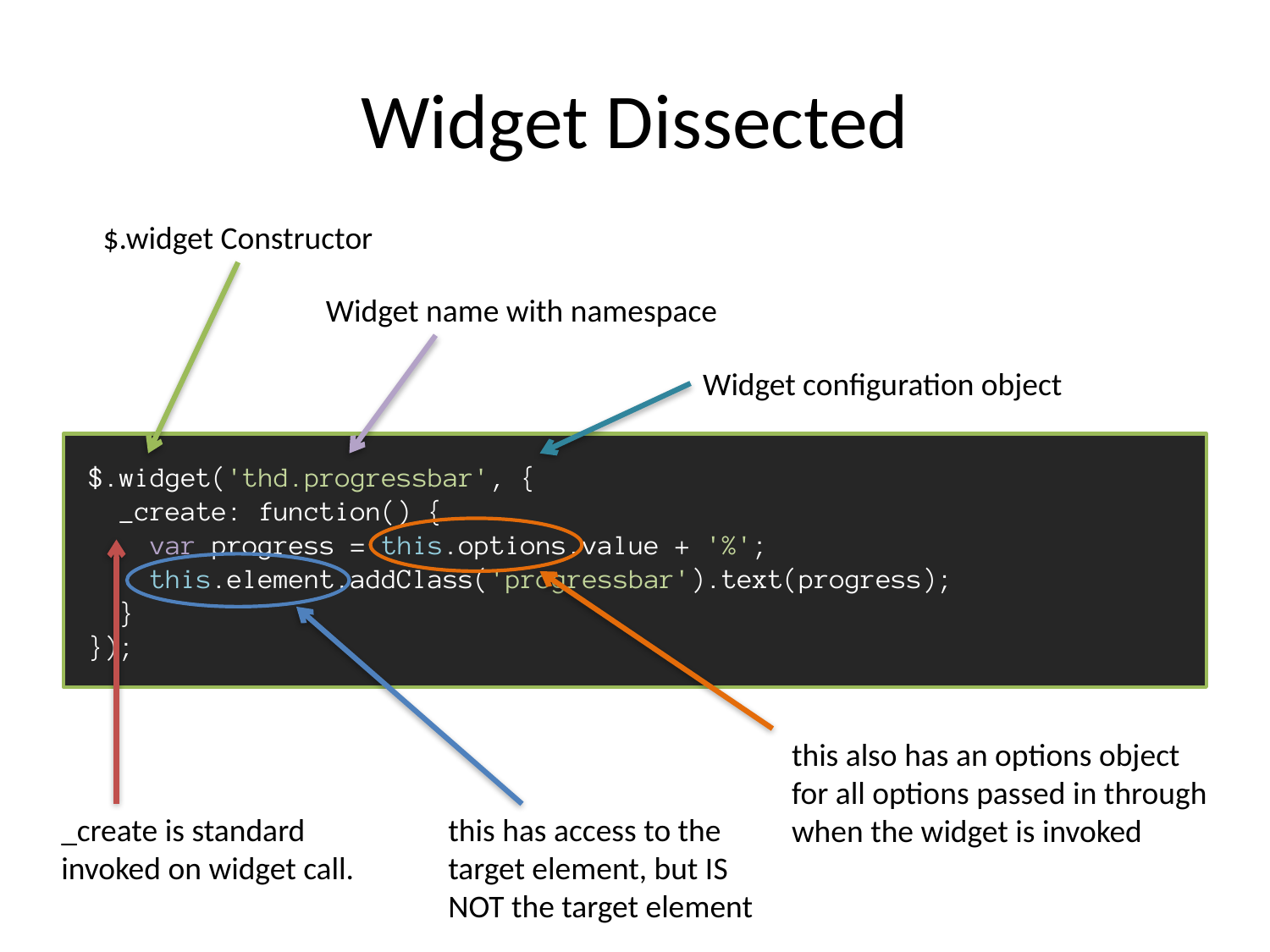

# Widget Dissected
$.widget Constructor
Widget name with namespace
Widget configuration object
$.widget('thd.progressbar', {
  _create: function() {
    var progress = this.options.value + '%';
    this.element.addClass('progressbar').text(progress);
  }
});

this also has an options object for all options passed in through when the widget is invoked
_create is standard invoked on widget call.
this has access to the target element, but IS NOT the target element